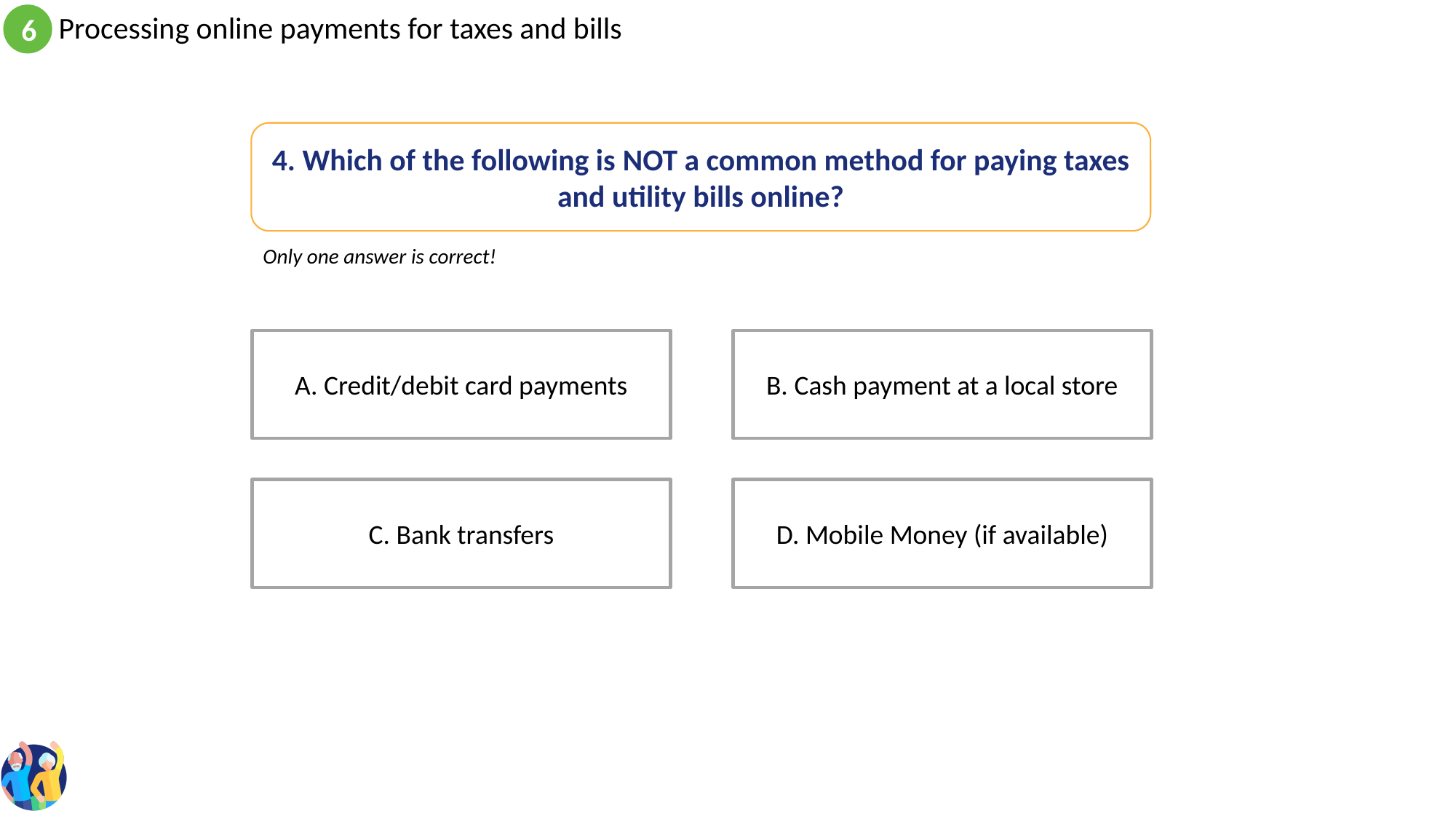

4. Which of the following is NOT a common method for paying taxes and utility bills online?
Only one answer is correct!
B. Cash payment at a local store
A. Credit/debit card payments
D. Mobile Money (if available)
C. Bank transfers